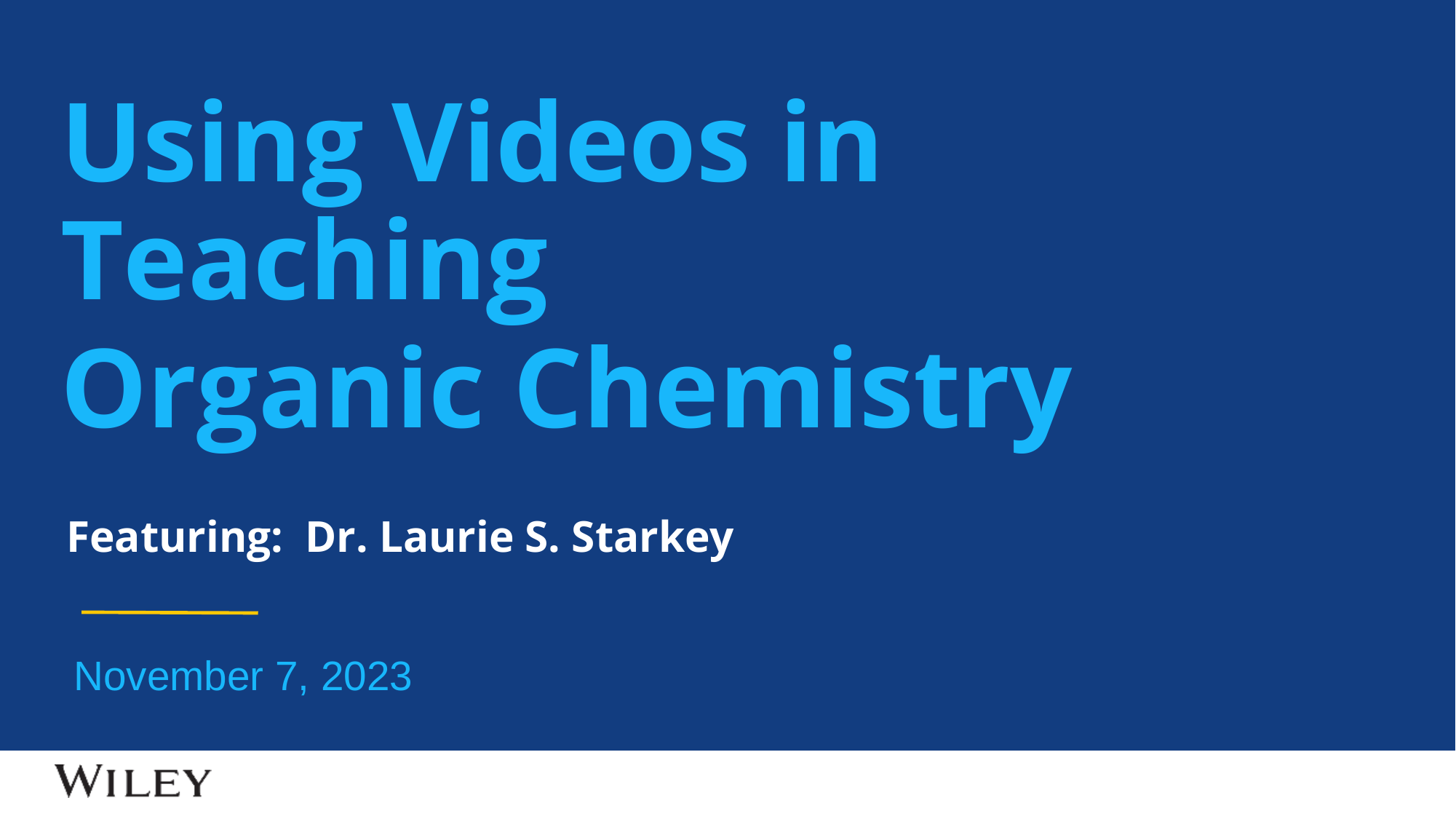

Using Videos in Teaching
Organic Chemistry
Featuring:  Dr. Laurie S. Starkey

November 7, 2023